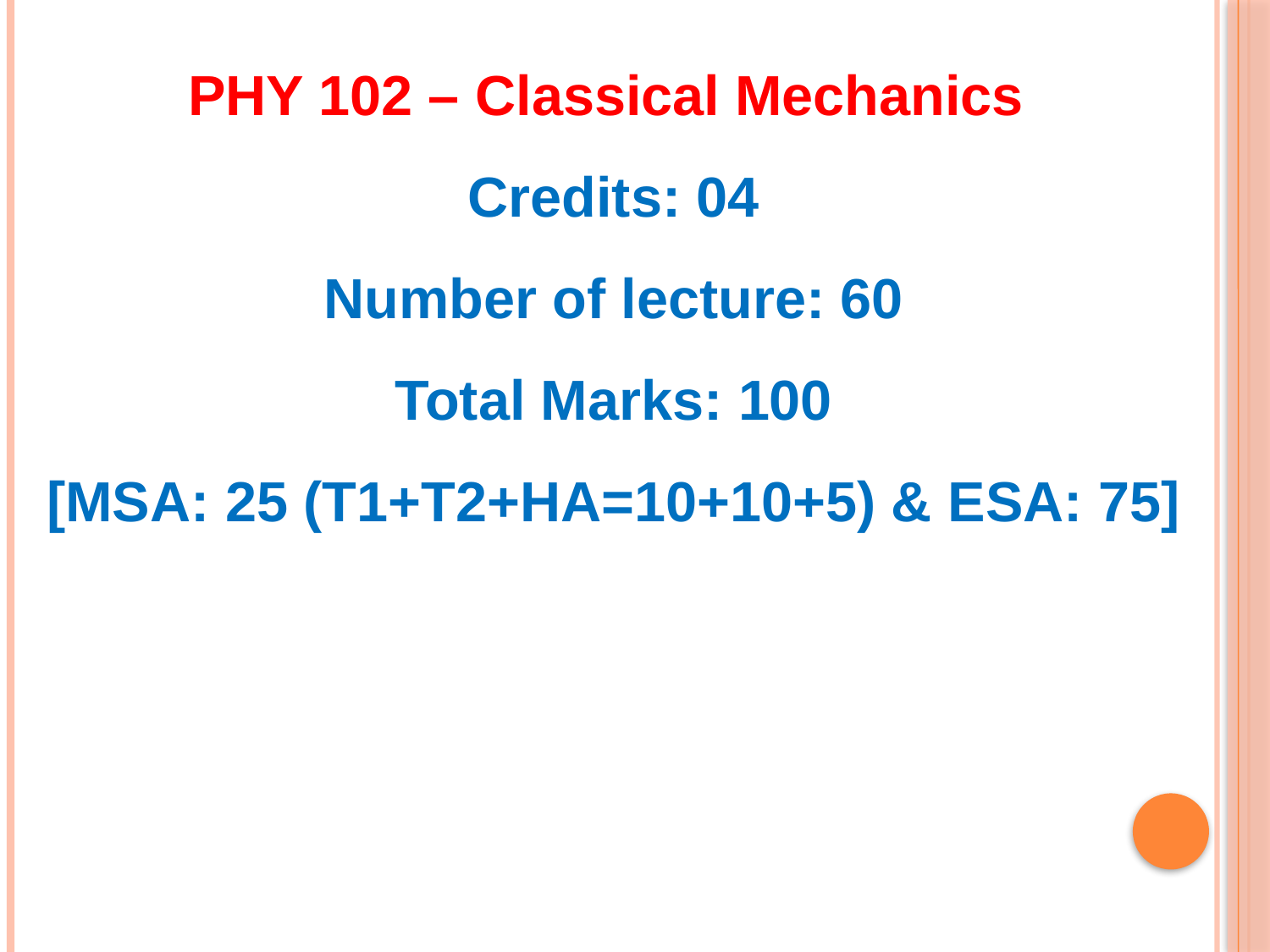

PHY 102 – Classical Mechanics
Credits: 04
Number of lecture: 60
Total Marks: 100
[MSA: 25 (T1+T2+HA=10+10+5) & ESA: 75]